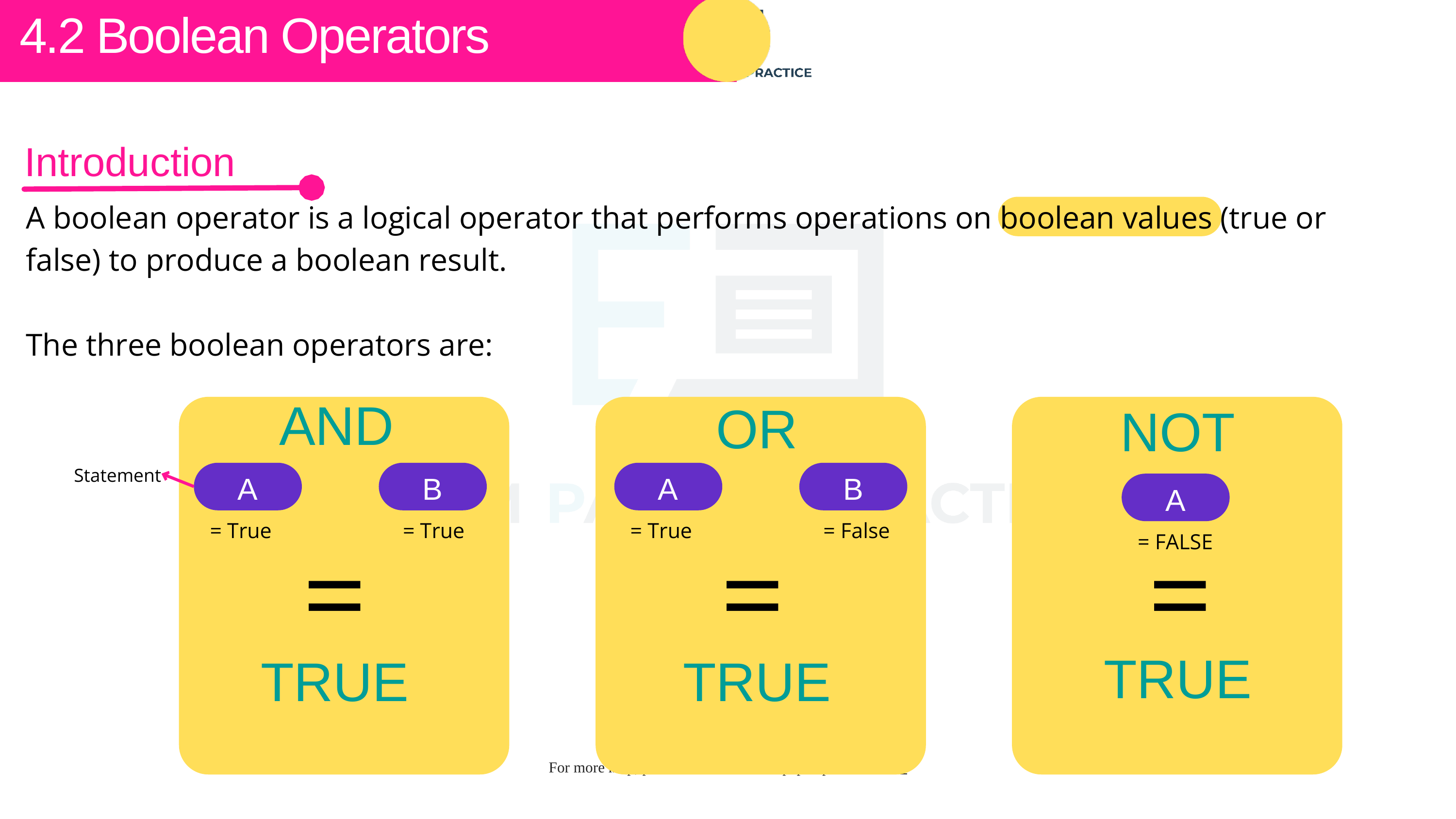

Subtopic 1
4.2 Boolean Operators
Introduction

A boolean operator is a logical operator that performs operations on boolean values (true or false) to produce a boolean result.

The three boolean operators are:

AND
OR
NOT
Statement

A
B
A
B

A
=
=
=
= True
= True
= True
= False
= FALSE
TRUE
TRUE
TRUE